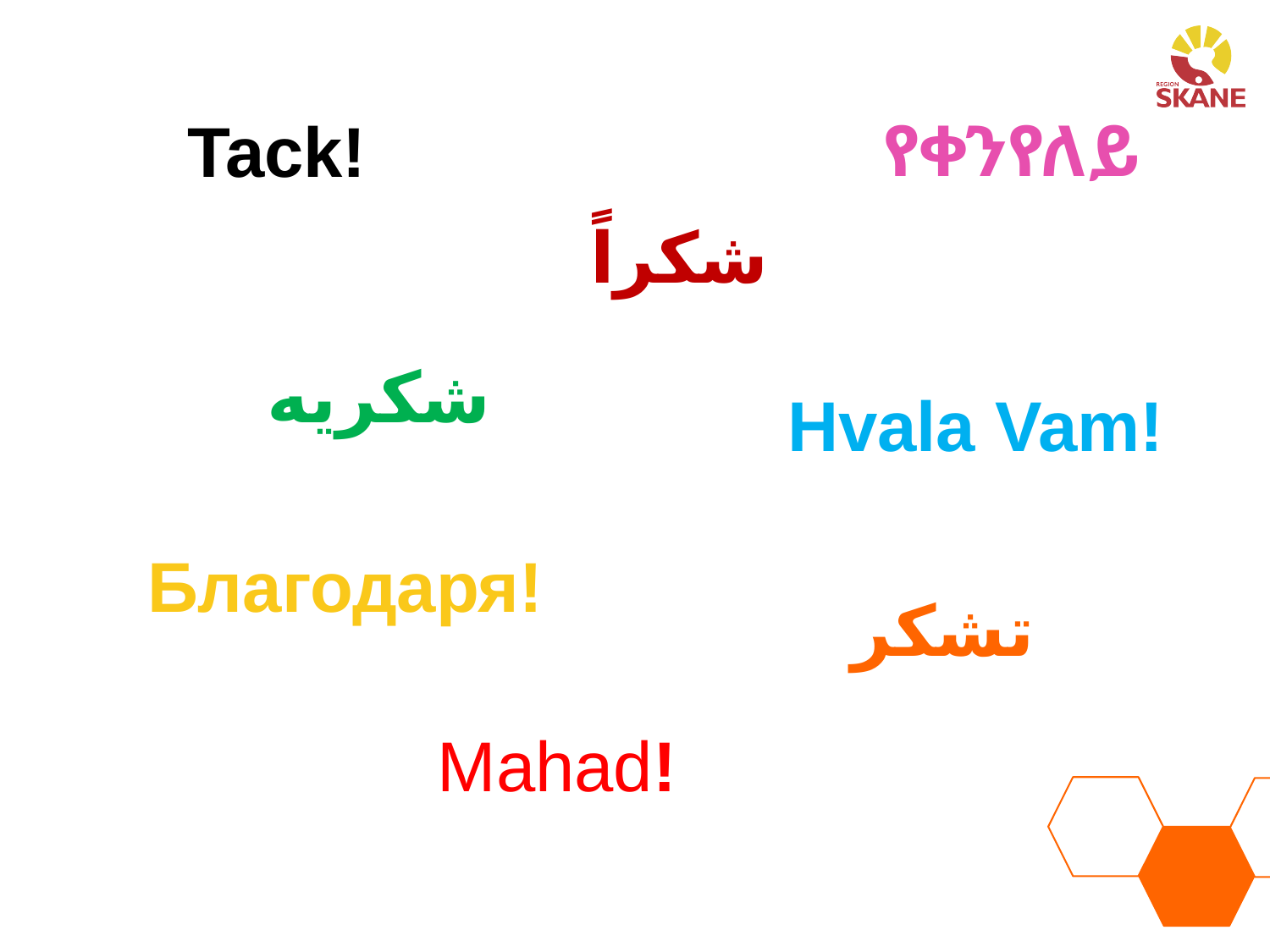

የቀንየለይ
# Tack!
شكراً
شكريه
Hvala Vam!
Благодаря!
تشکر
Mahad!